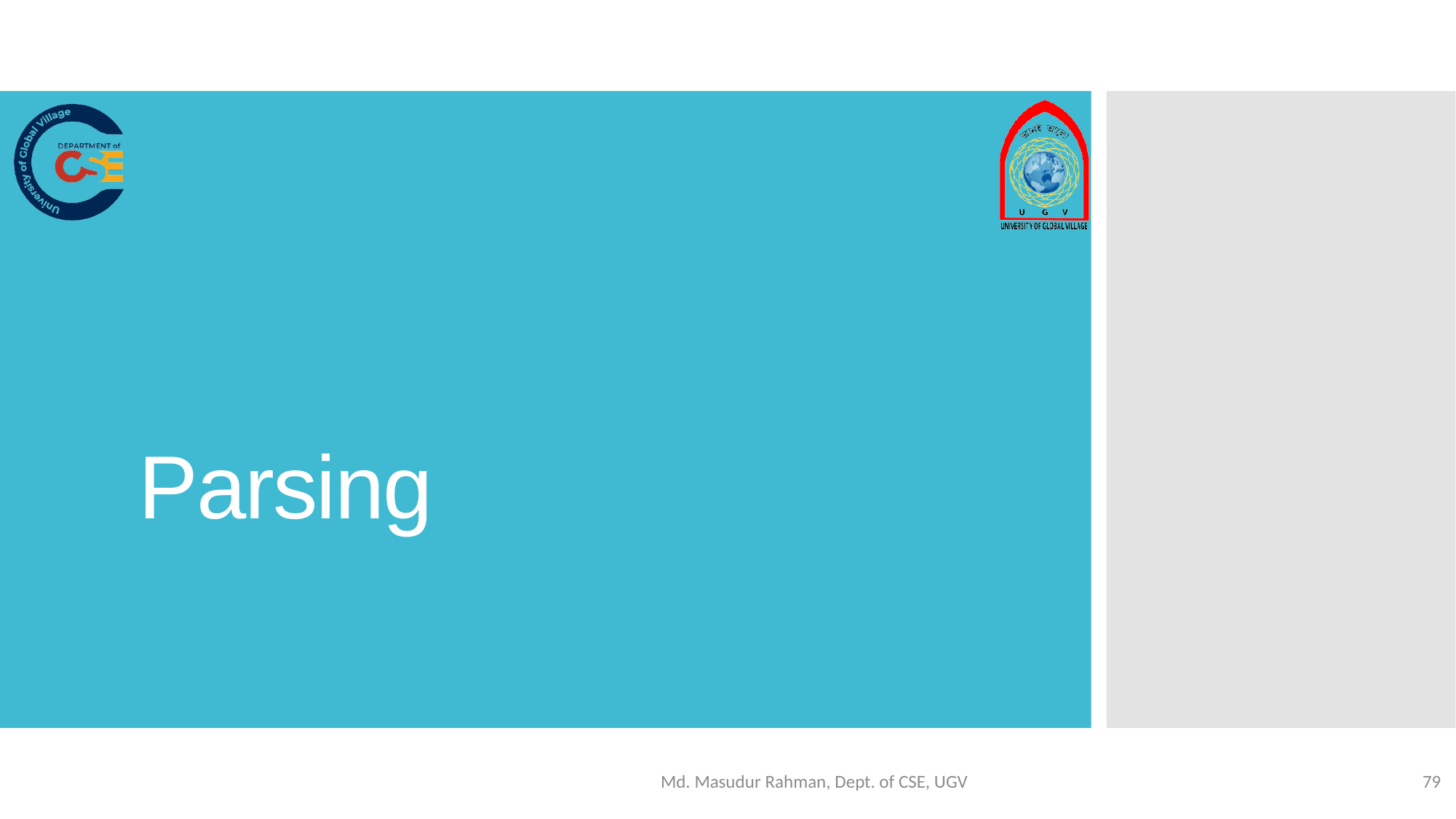

# Parsing

Md. Masudur Rahman, Dept. of CSE, UGV
79